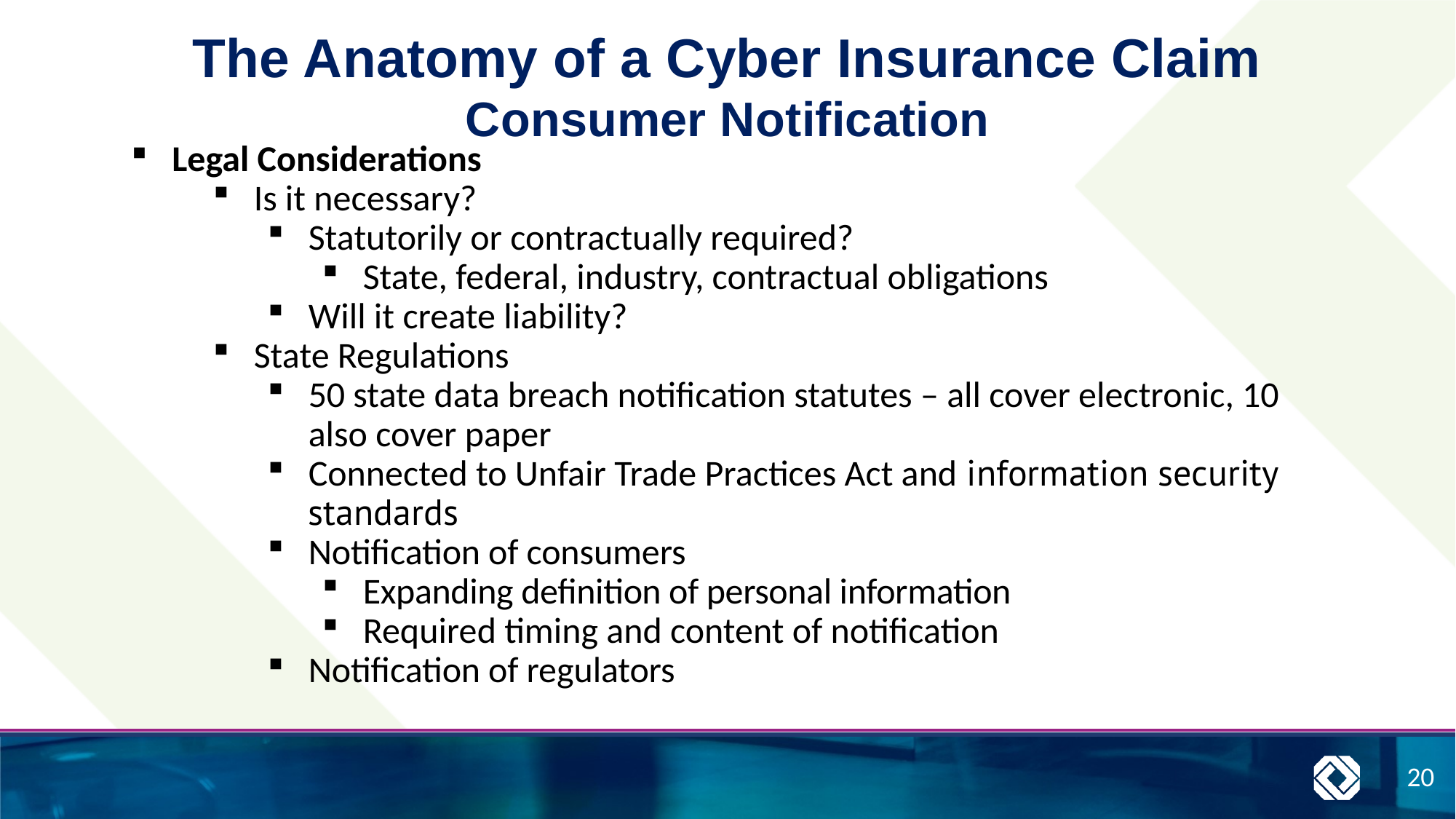

The Anatomy of a Cyber Insurance Claim
Consumer Notification
Legal Considerations
Is it necessary?
Statutorily or contractually required?
State, federal, industry, contractual obligations
Will it create liability?
State Regulations
50 state data breach notification statutes – all cover electronic, 10 also cover paper
Connected to Unfair Trade Practices Act and information security standards
Notification of consumers
Expanding definition of personal information
Required timing and content of notification
Notification of regulators

20